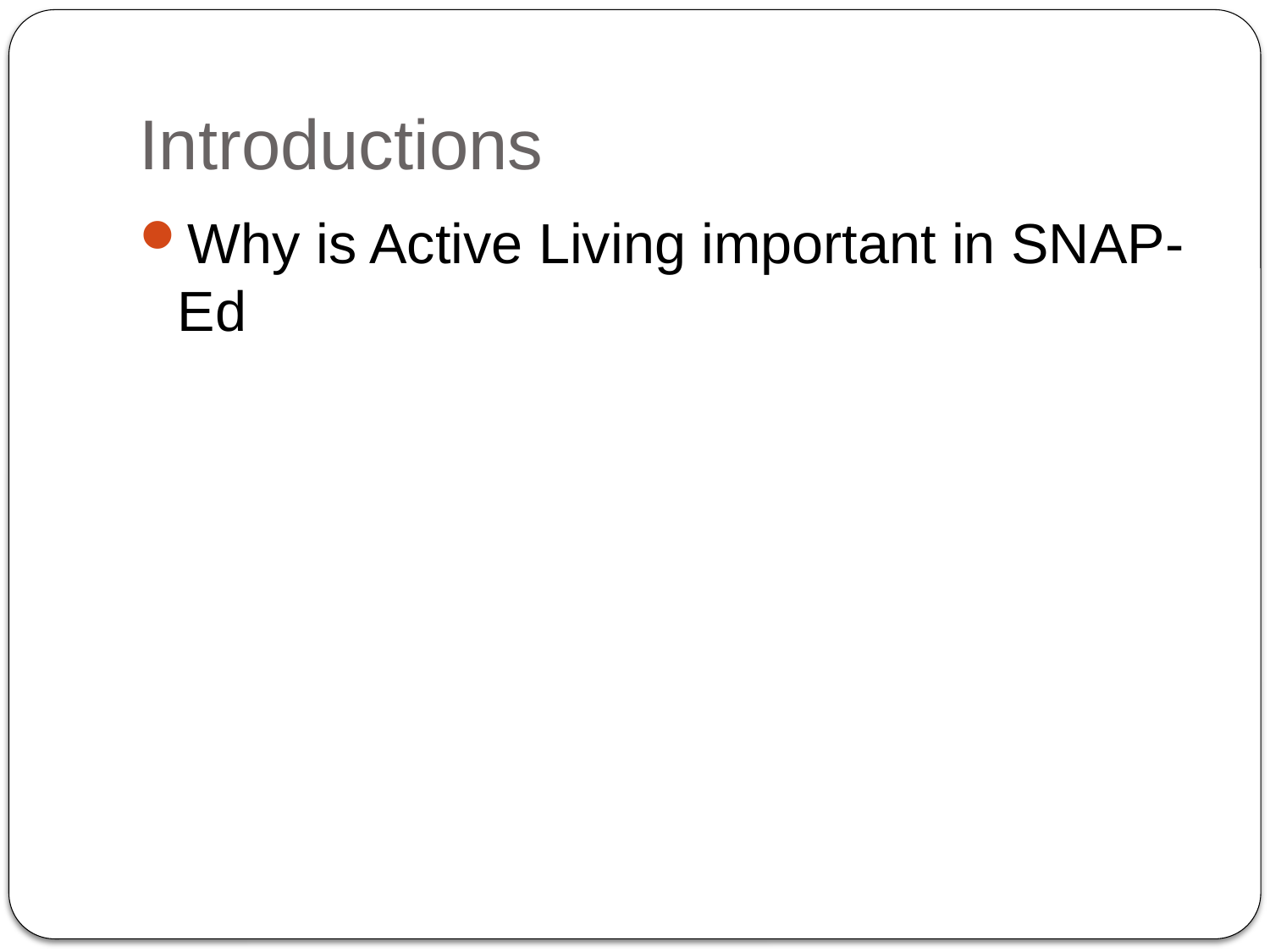

# Introductions
Why is Active Living important in SNAP-Ed